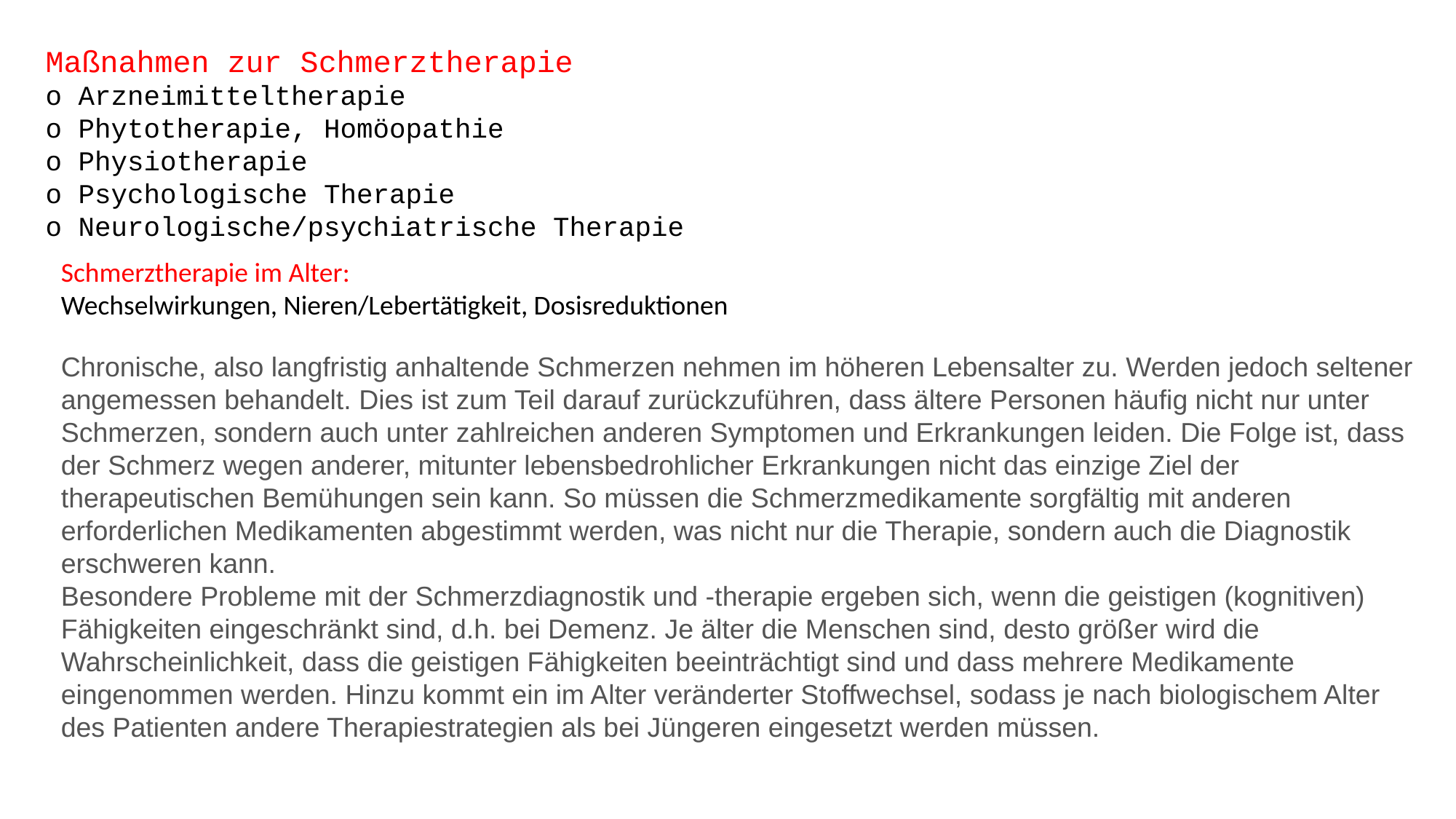

Maßnahmen zur Schmerztherapie
o Arzneimitteltherapie
o Phytotherapie, Homöopathie
o Physiotherapie
o Psychologische Therapie
o Neurologische/psychiatrische Therapie
Schmerztherapie im Alter:
Wechselwirkungen, Nieren/Lebertätigkeit, Dosisreduktionen
Chronische, also langfristig anhaltende Schmerzen nehmen im höheren Lebensalter zu. Werden jedoch seltener angemessen behandelt. Dies ist zum Teil darauf zurückzuführen, dass ältere Personen häufig nicht nur unter Schmerzen, sondern auch unter zahlreichen anderen Symptomen und Erkrankungen leiden. Die Folge ist, dass der Schmerz wegen anderer, mitunter lebensbedrohlicher Erkrankungen nicht das einzige Ziel der therapeutischen Bemühungen sein kann. So müssen die Schmerzmedikamente sorgfältig mit anderen erforderlichen Medikamenten abgestimmt werden, was nicht nur die Therapie, sondern auch die Diagnostik erschweren kann.
Besondere Probleme mit der Schmerzdiagnostik und -therapie ergeben sich, wenn die geistigen (kognitiven) Fähigkeiten eingeschränkt sind, d.h. bei Demenz. Je älter die Menschen sind, desto größer wird die Wahrscheinlichkeit, dass die geistigen Fähigkeiten beeinträchtigt sind und dass mehrere Medikamente eingenommen werden. Hinzu kommt ein im Alter veränderter Stoffwechsel, sodass je nach biologischem Alter des Patienten andere Therapiestrategien als bei Jüngeren eingesetzt werden müssen.